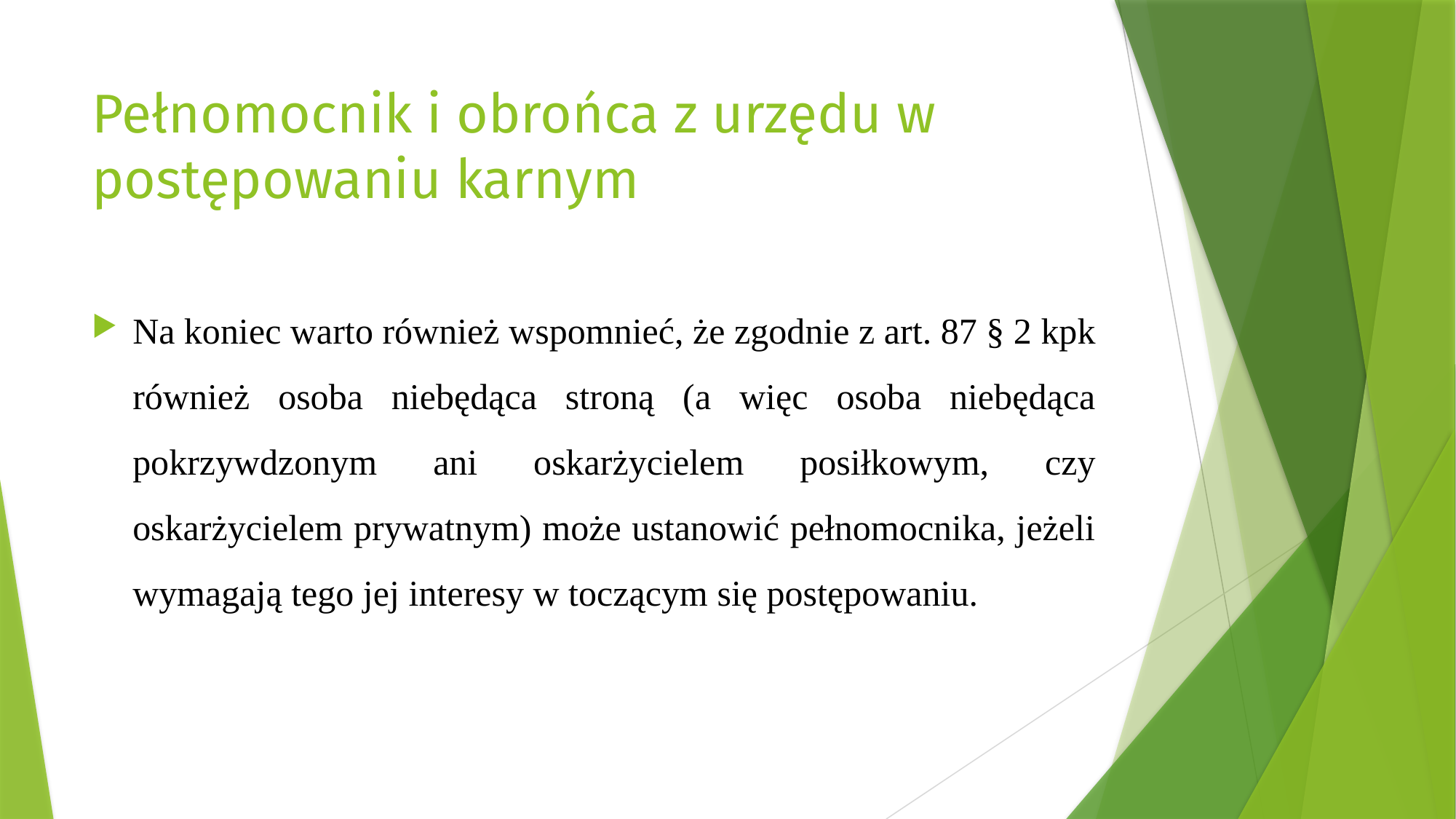

# Pełnomocnik i obrońca z urzędu w postępowaniu karnym

Na koniec warto również wspomnieć, że zgodnie z art. 87 § 2 kpk również osoba niebędąca stroną (a więc osoba niebędąca pokrzywdzonym ani oskarżycielem posiłkowym, czy oskarżycielem prywatnym) może ustanowić pełnomocnika, jeżeli wymagają tego jej interesy w toczącym się postępowaniu.